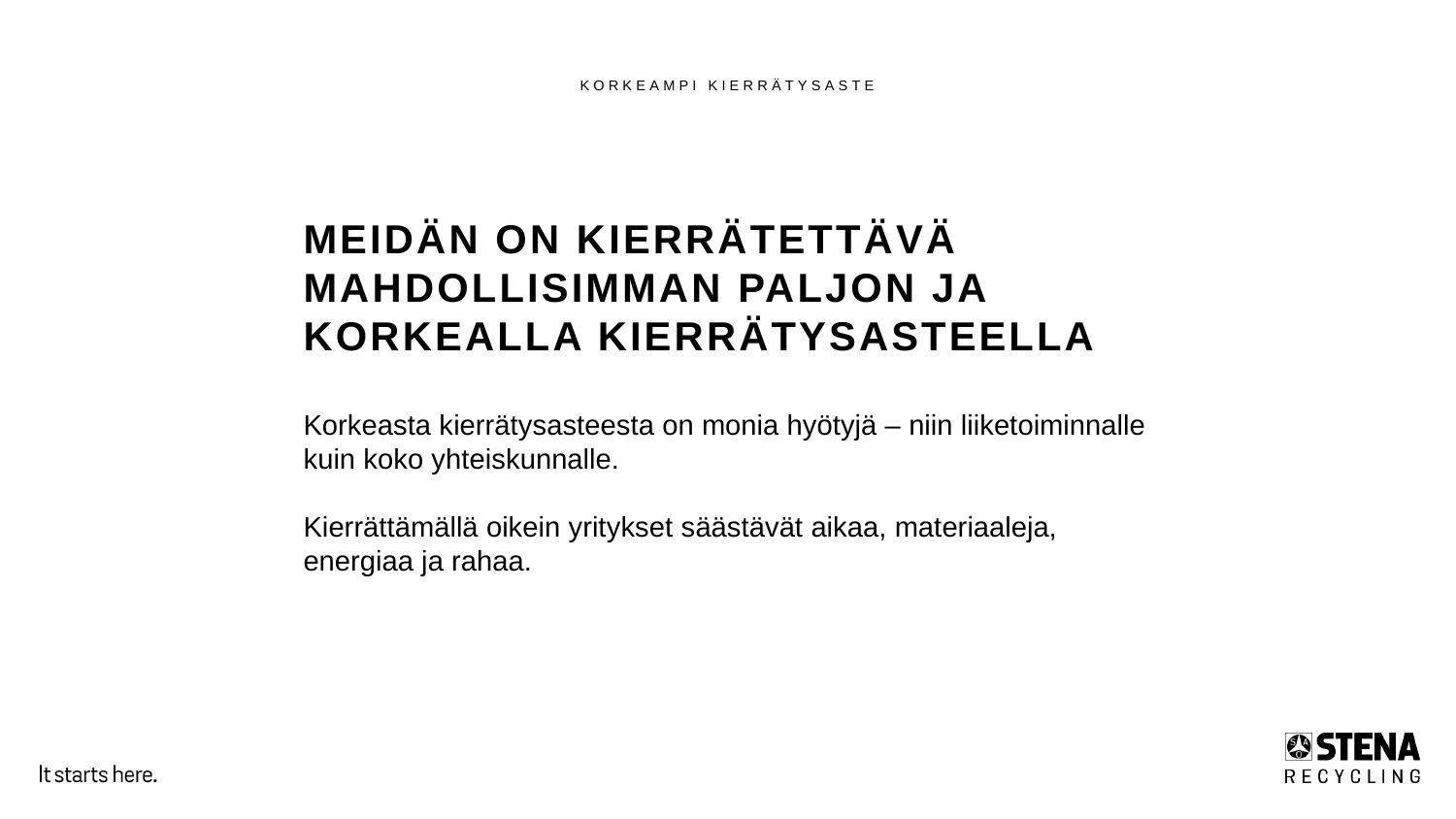

Korkeampi kierrätysaste
Meidän on kierrätettävä mahdollisimman paljon ja korkealla kierrätysasteella
Korkeasta kierrätysasteesta on monia hyötyjä – niin liiketoiminnalle
kuin koko yhteiskunnalle.

Kierrättämällä oikein yritykset säästävät aikaa, materiaaleja,
energiaa ja rahaa.